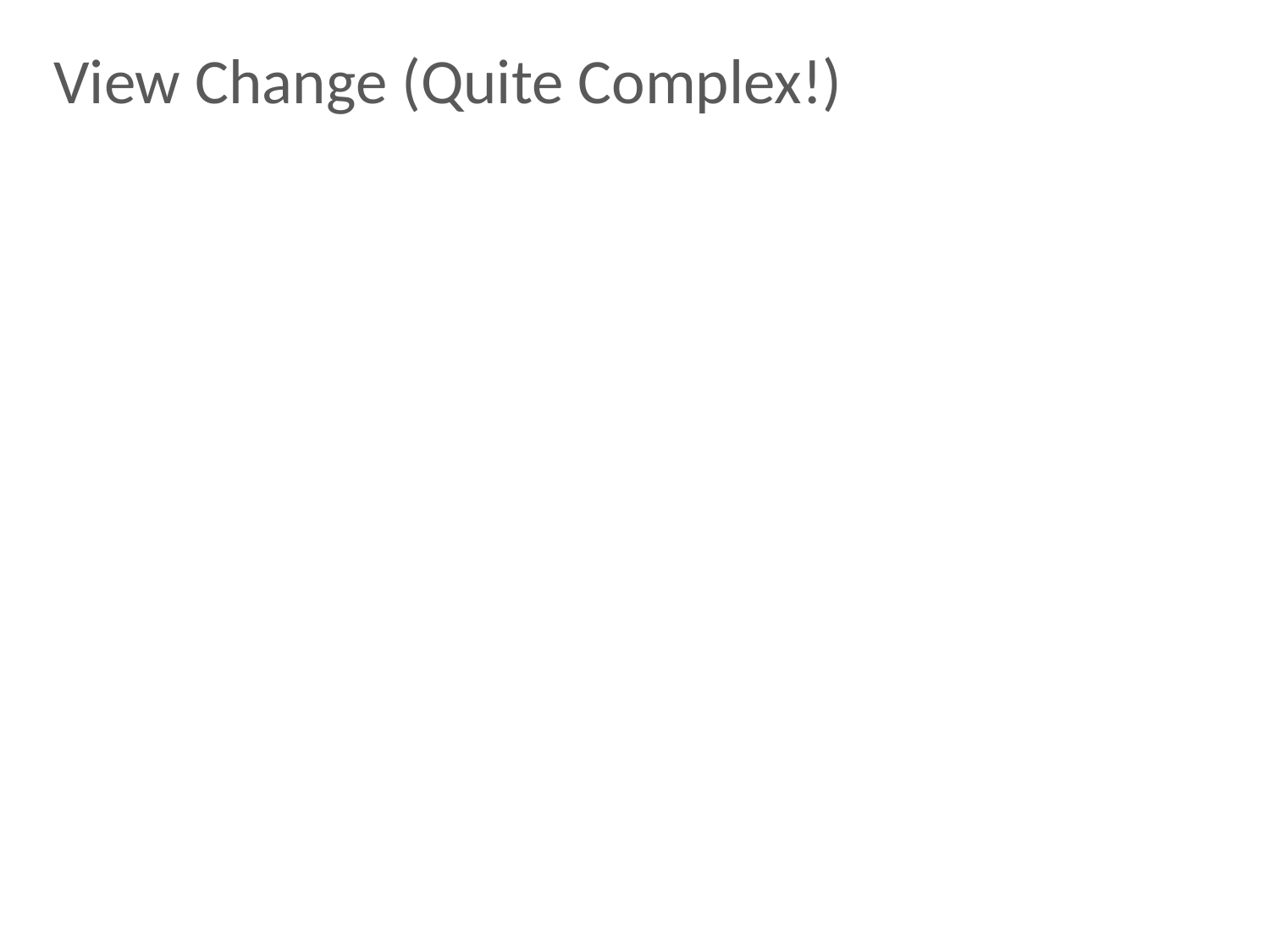

# View Change (Quite Complex!)
Replicas watch the primary
Request a view change
send a do-viewchange request to all
new primary requires f+1 requests
sends new-view with this certificate
Rest is similar